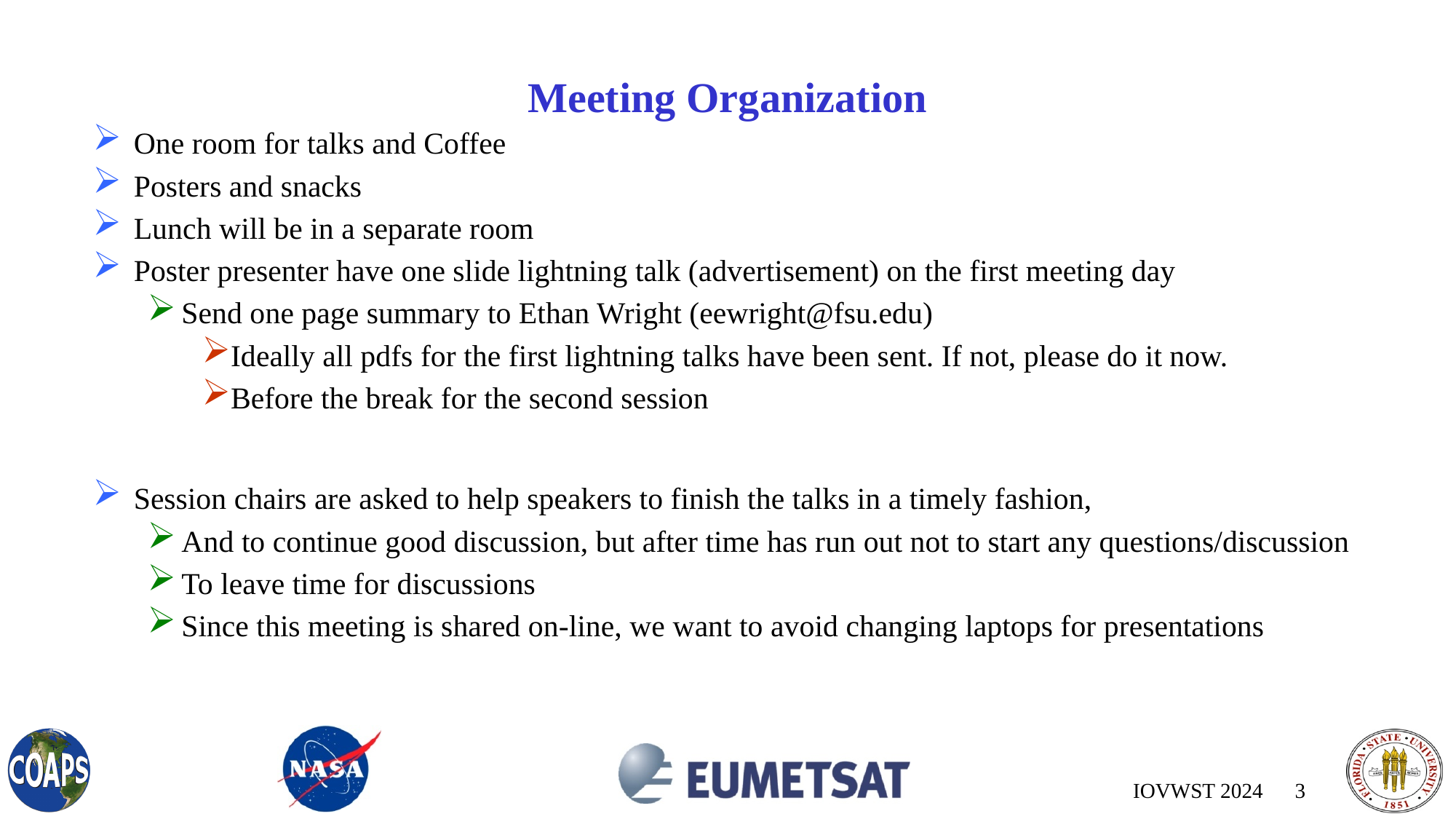

# Meeting Organization
One room for talks and Coffee
Posters and snacks
Lunch will be in a separate room
Poster presenter have one slide lightning talk (advertisement) on the first meeting day
Send one page summary to Ethan Wright (eewright@fsu.edu)
Ideally all pdfs for the first lightning talks have been sent. If not, please do it now.
Before the break for the second session

Session chairs are asked to help speakers to finish the talks in a timely fashion,
And to continue good discussion, but after time has run out not to start any questions/discussion
To leave time for discussions
Since this meeting is shared on-line, we want to avoid changing laptops for presentations

IOVWST 2024      3